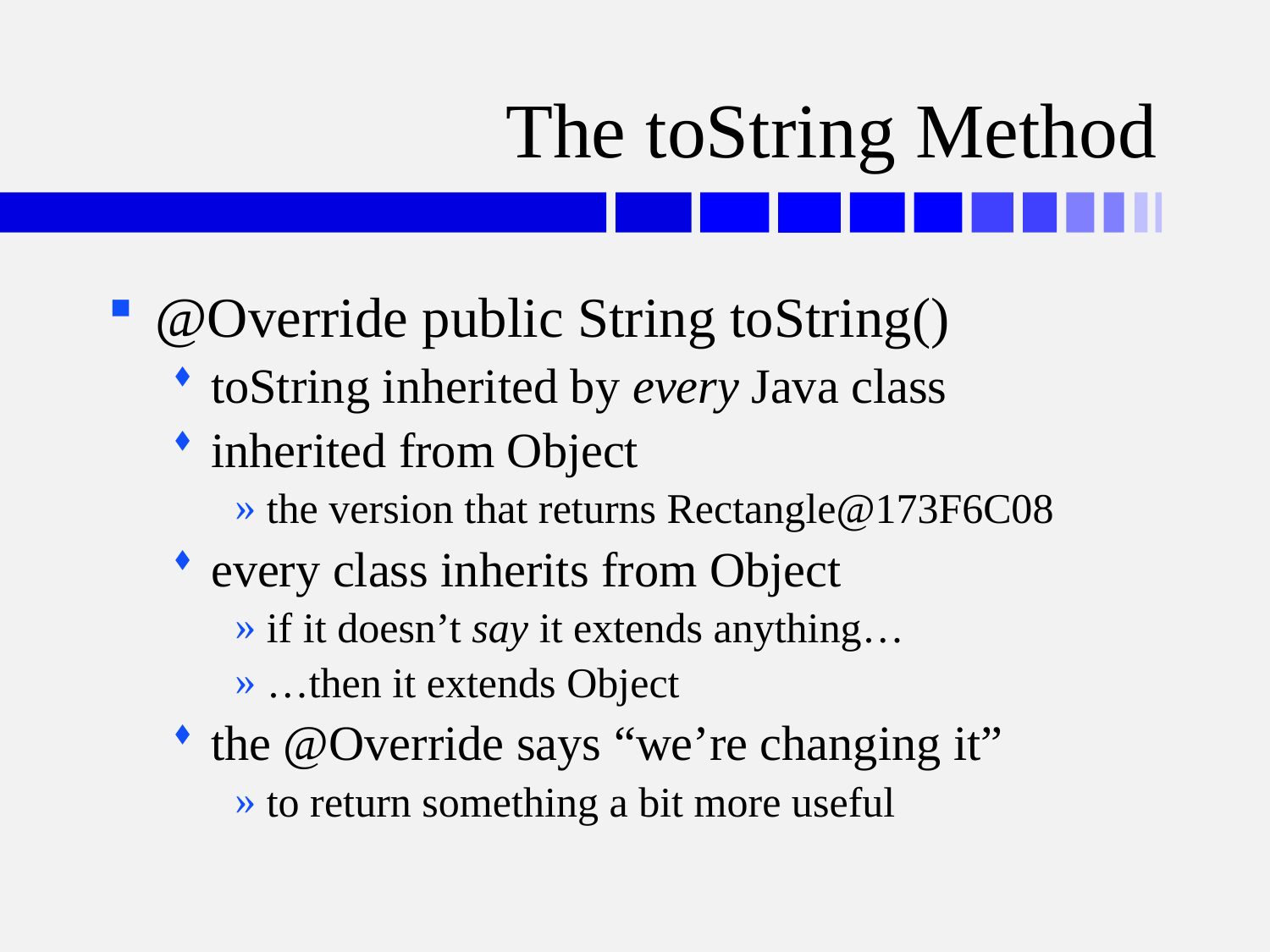

# The toString Method
@Override public String toString()
toString inherited by every Java class
inherited from Object
the version that returns Rectangle@173F6C08
every class inherits from Object
if it doesn’t say it extends anything…
…then it extends Object
the @Override says “we’re changing it”
to return something a bit more useful